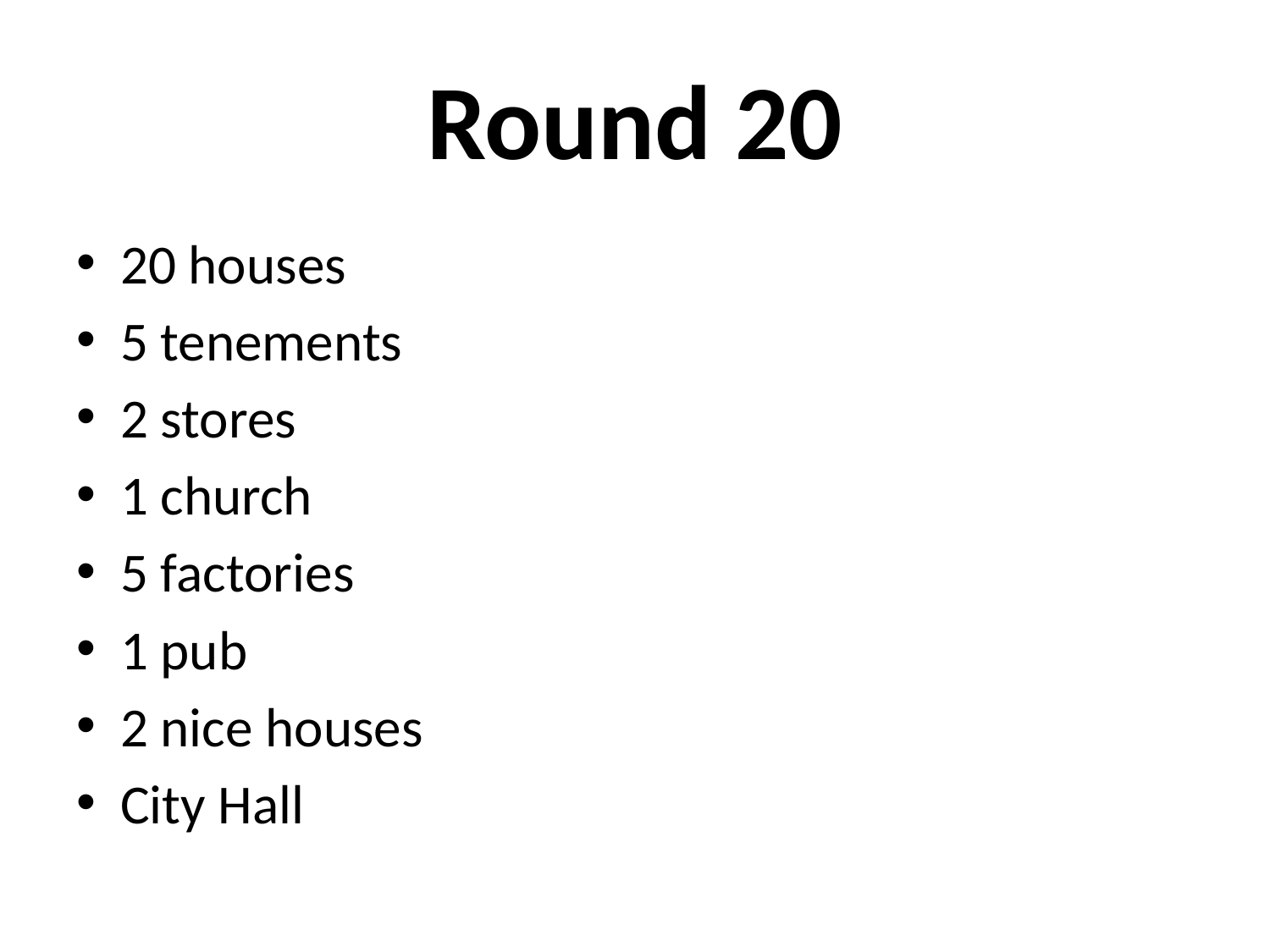

# Round 20
20 houses
5 tenements
2 stores
1 church
5 factories
1 pub
2 nice houses
City Hall